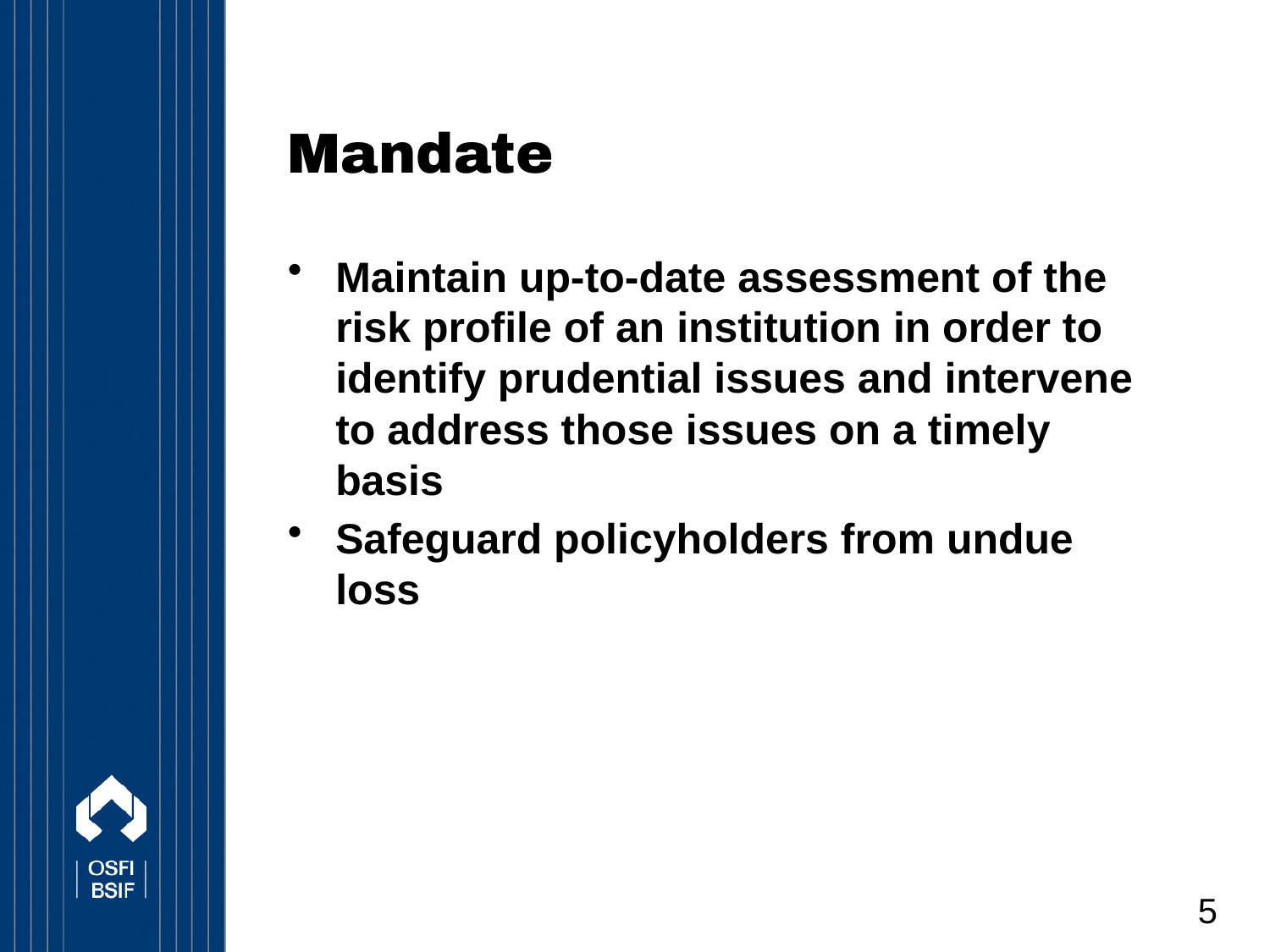

# Mandate
Maintain up-to-date assessment of the risk profile of an institution in order to identify prudential issues and intervene to address those issues on a timely basis
Safeguard policyholders from undue loss